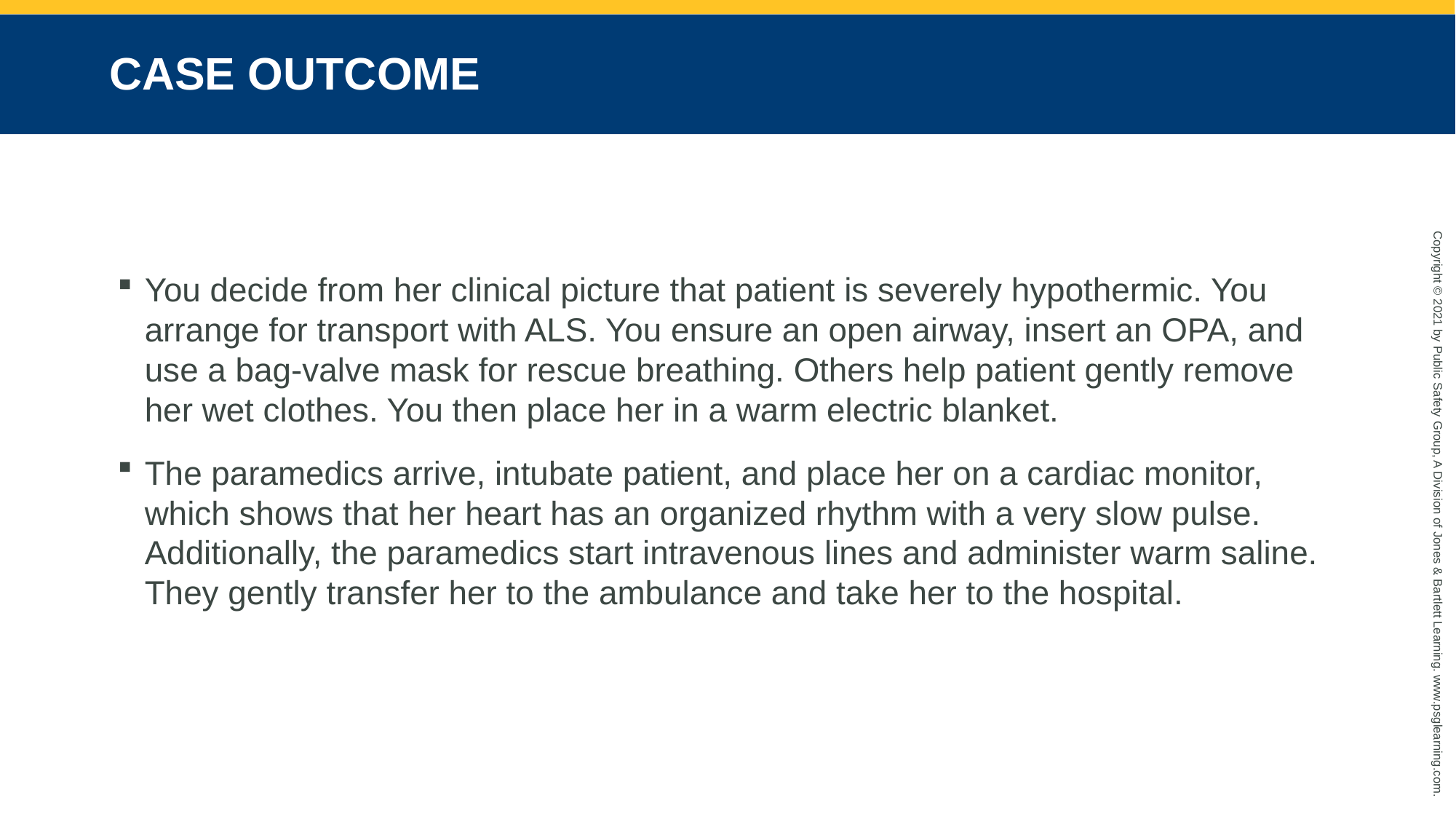

# CASE OUTCOME
You decide from her clinical picture that patient is severely hypothermic. You arrange for transport with ALS. You ensure an open airway, insert an OPA, and use a bag-valve mask for rescue breathing. Others help patient gently remove her wet clothes. You then place her in a warm electric blanket.
The paramedics arrive, intubate patient, and place her on a cardiac monitor, which shows that her heart has an organized rhythm with a very slow pulse. Additionally, the paramedics start intravenous lines and administer warm saline. They gently transfer her to the ambulance and take her to the hospital.